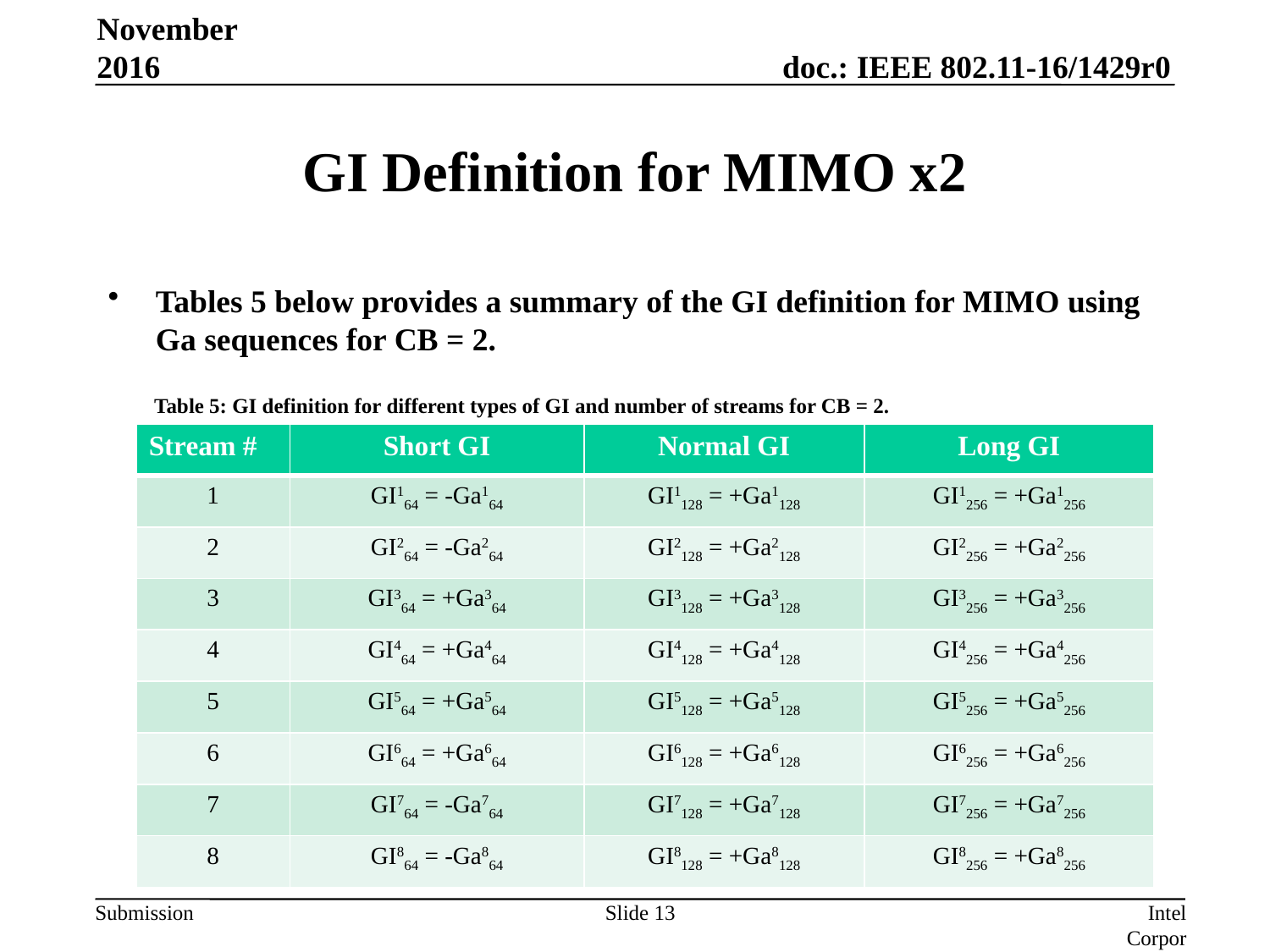

November 2016
# GI Definition for MIMO x2
Tables 5 below provides a summary of the GI definition for MIMO using Ga sequences for CB = 2.
Table 5: GI definition for different types of GI and number of streams for CB = 2.
| Stream # | Short GI | Normal GI | Long GI |
| --- | --- | --- | --- |
| 1 | GI164 = -Ga164 | GI1128 = +Ga1128 | GI1256 = +Ga1256 |
| 2 | GI264 = -Ga264 | GI2128 = +Ga2128 | GI2256 = +Ga2256 |
| 3 | GI364 = +Ga364 | GI3128 = +Ga3128 | GI3256 = +Ga3256 |
| 4 | GI464 = +Ga464 | GI4128 = +Ga4128 | GI4256 = +Ga4256 |
| 5 | GI564 = +Ga564 | GI5128 = +Ga5128 | GI5256 = +Ga5256 |
| 6 | GI664 = +Ga664 | GI6128 = +Ga6128 | GI6256 = +Ga6256 |
| 7 | GI764 = -Ga764 | GI7128 = +Ga7128 | GI7256 = +Ga7256 |
| 8 | GI864 = -Ga864 | GI8128 = +Ga8128 | GI8256 = +Ga8256 |
Slide 13
Intel Corporation